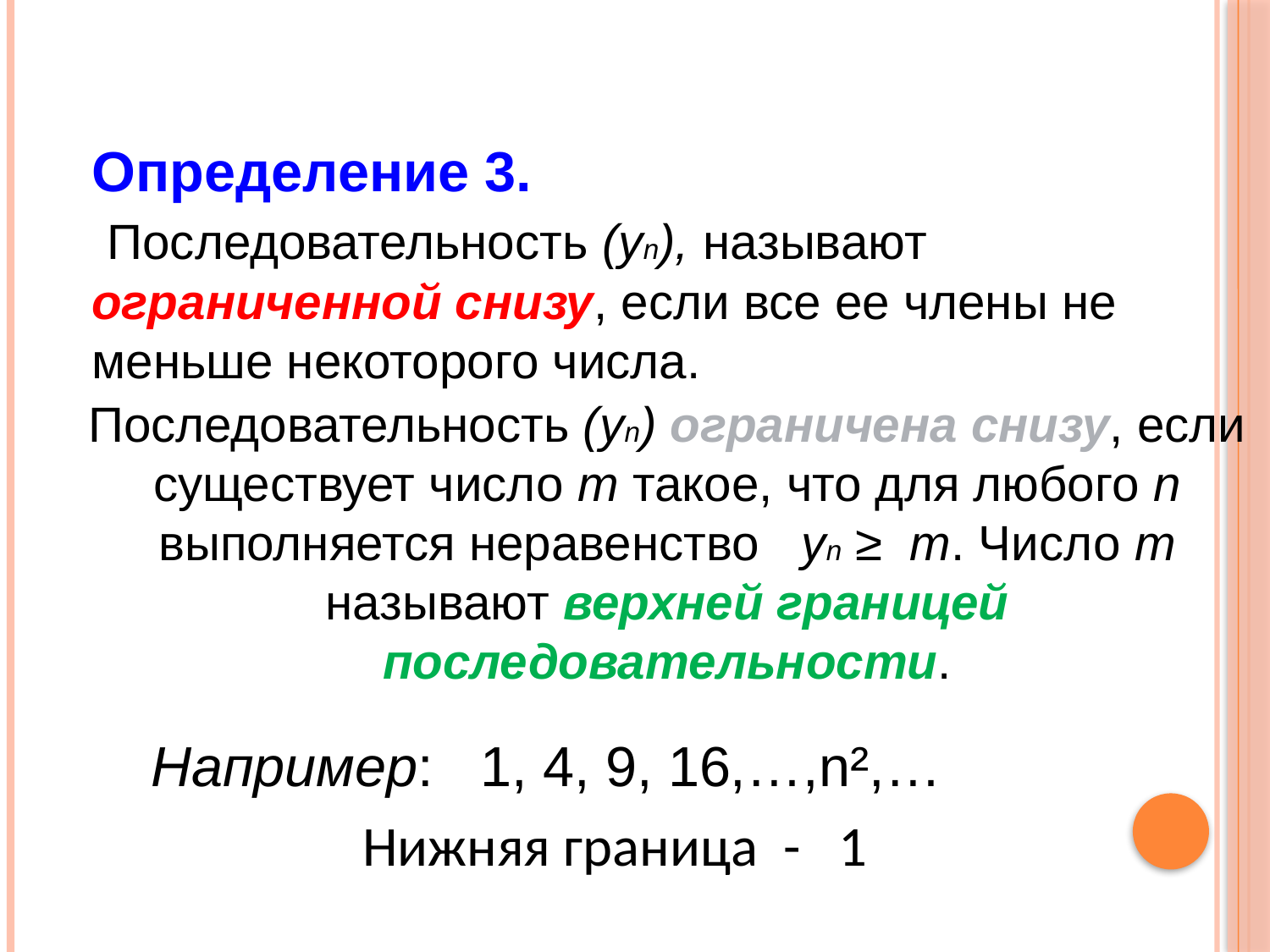

Определение 3.
 Последовательность (уn), называют
ограниченной снизу, если все ее члены не меньше некоторого числа.
Последовательность (уn) ограничена снизу, если существует число m такое, что для любого n выполняется неравенство   уn ≥  m. Число m называют верхней границей последовательности.
Например:   1, 4, 9, 16,…,n²,…
Нижняя граница  -   1